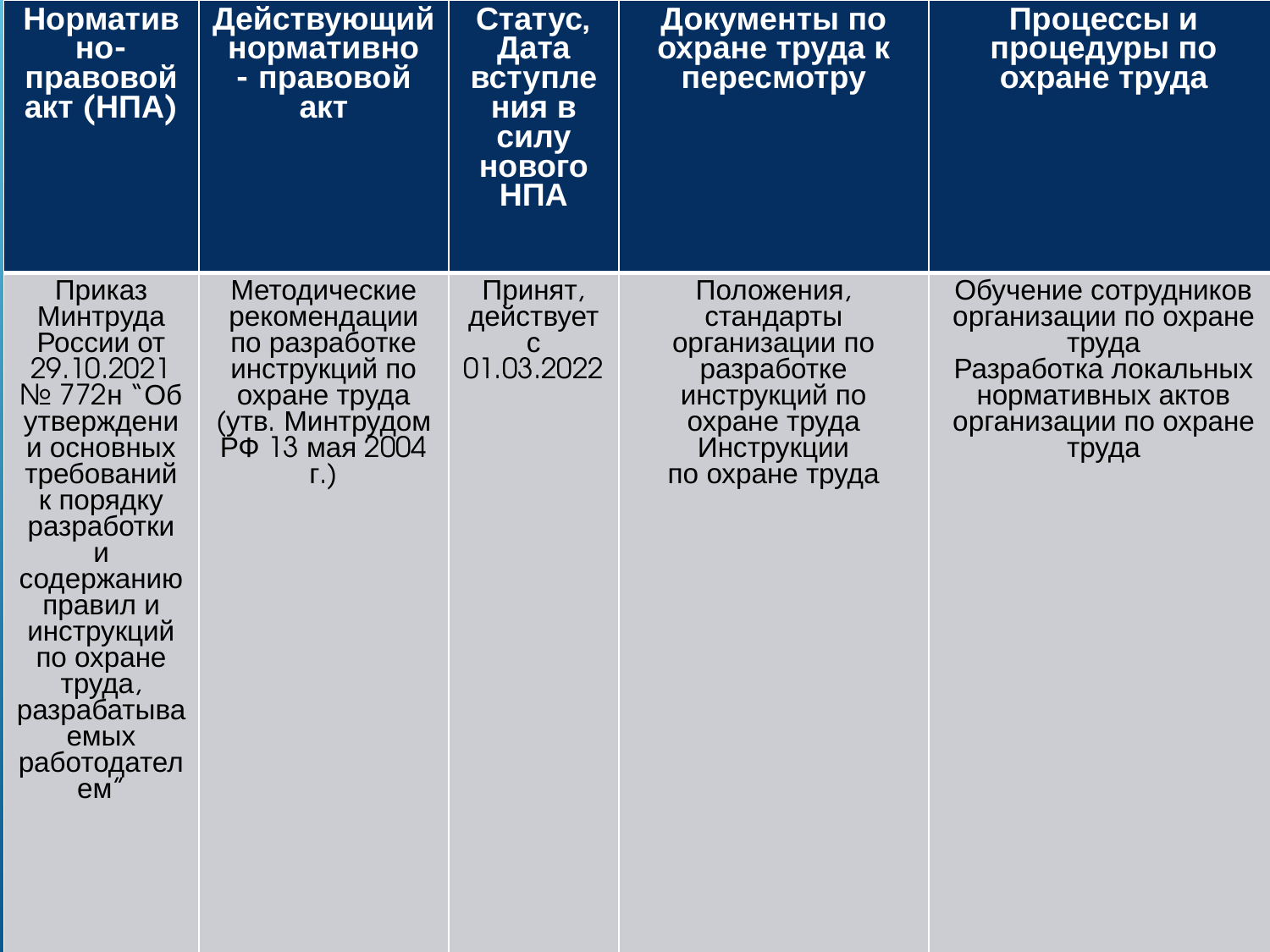

| Нормативно-правовой акт (НПА) | Действующий нормативно - правовой акт | Статус, Дата вступления в силу нового НПА | Документы по охране труда к пересмотру | Процессы и процедуры по охране труда |
| --- | --- | --- | --- | --- |
| Приказ Минтруда России от 29.10.2021 № 772н “Об утверждении основных требований к порядку разработки и содержанию правил и инструкций по охране труда, разрабатываемых работодателем” | Методические рекомендации по разработке инструкций по охране труда (утв. Минтрудом РФ 13 мая 2004 г.) | Принят, действует с 01.03.2022 | Положения, стандарты организации по разработке инструкций по охране труда Инструкции по охране труда | Обучение сотрудников организации по охране труда Разработка локальных нормативных актов организации по охране труда |